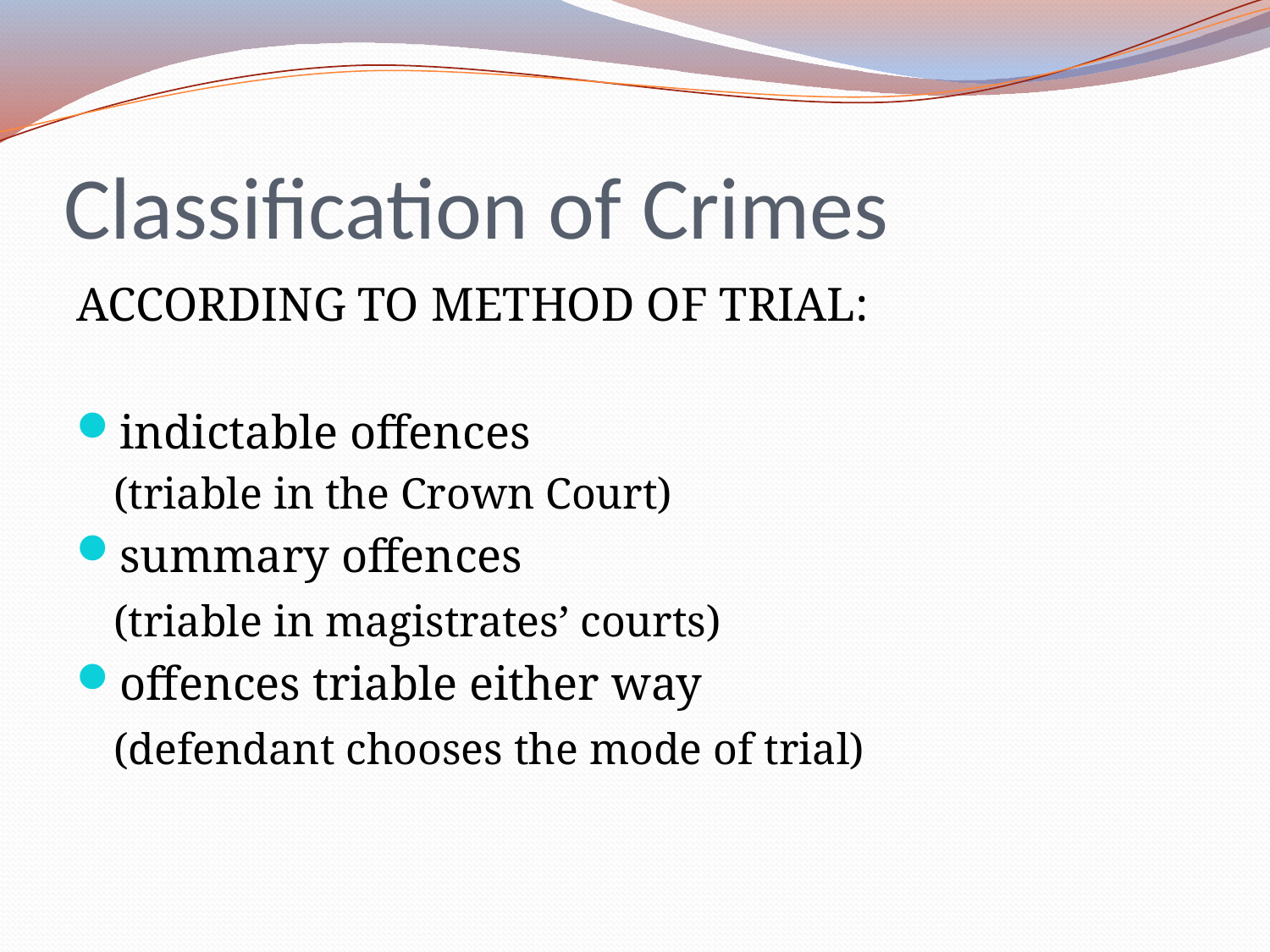

# Classification of Crimes
ACCORDING TO METHOD OF TRIAL:

indictable offences
	(triable in the Crown Court)
summary offences
	(triable in magistrates’ courts)
offences triable either way
	(defendant chooses the mode of trial)